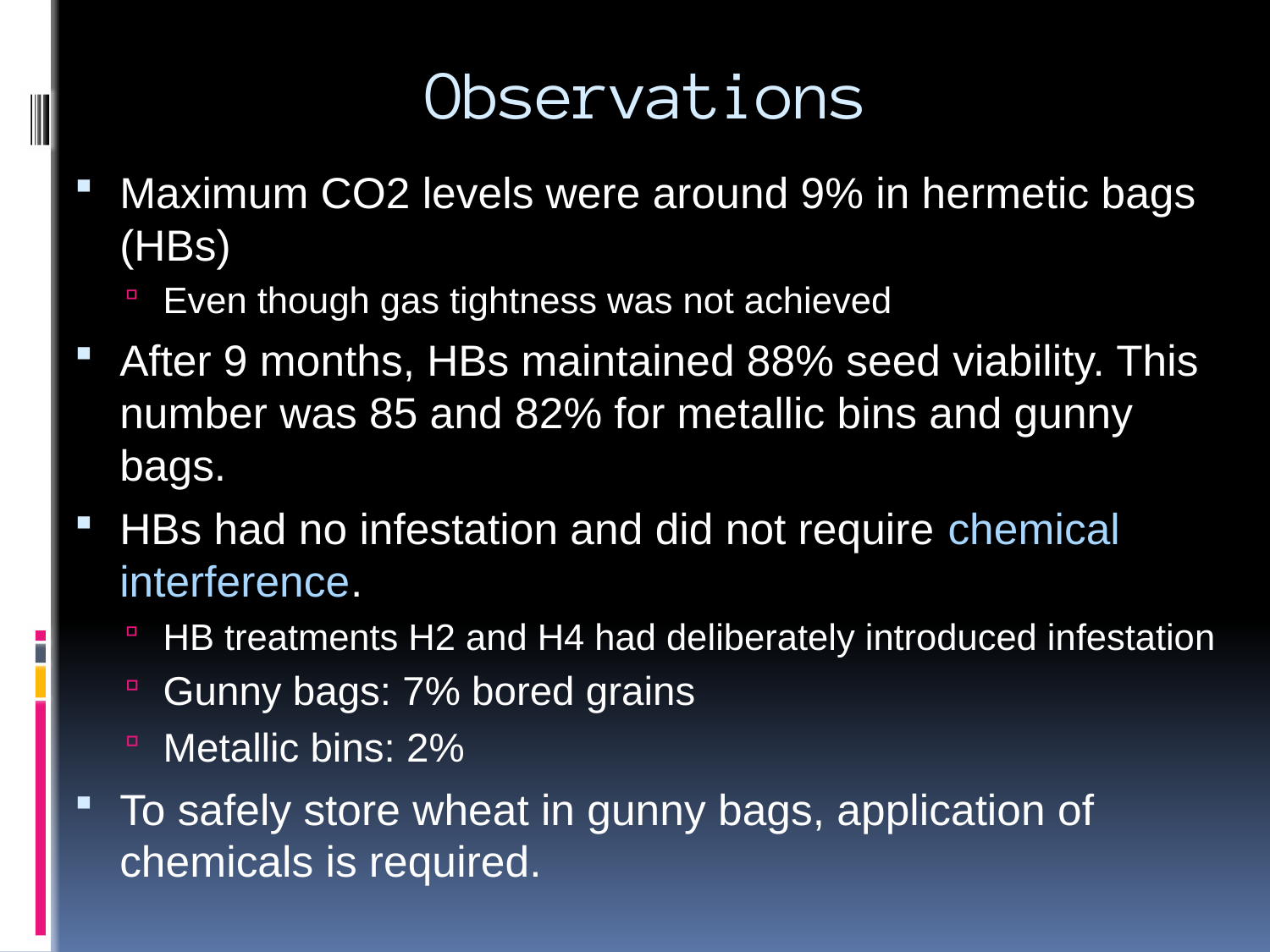

# Observations
Maximum CO2 levels were around 9% in hermetic bags (HBs)
Even though gas tightness was not achieved
After 9 months, HBs maintained 88% seed viability. This number was 85 and 82% for metallic bins and gunny bags.
HBs had no infestation and did not require chemical interference.
HB treatments H2 and H4 had deliberately introduced infestation
Gunny bags: 7% bored grains
Metallic bins: 2%
To safely store wheat in gunny bags, application of chemicals is required.